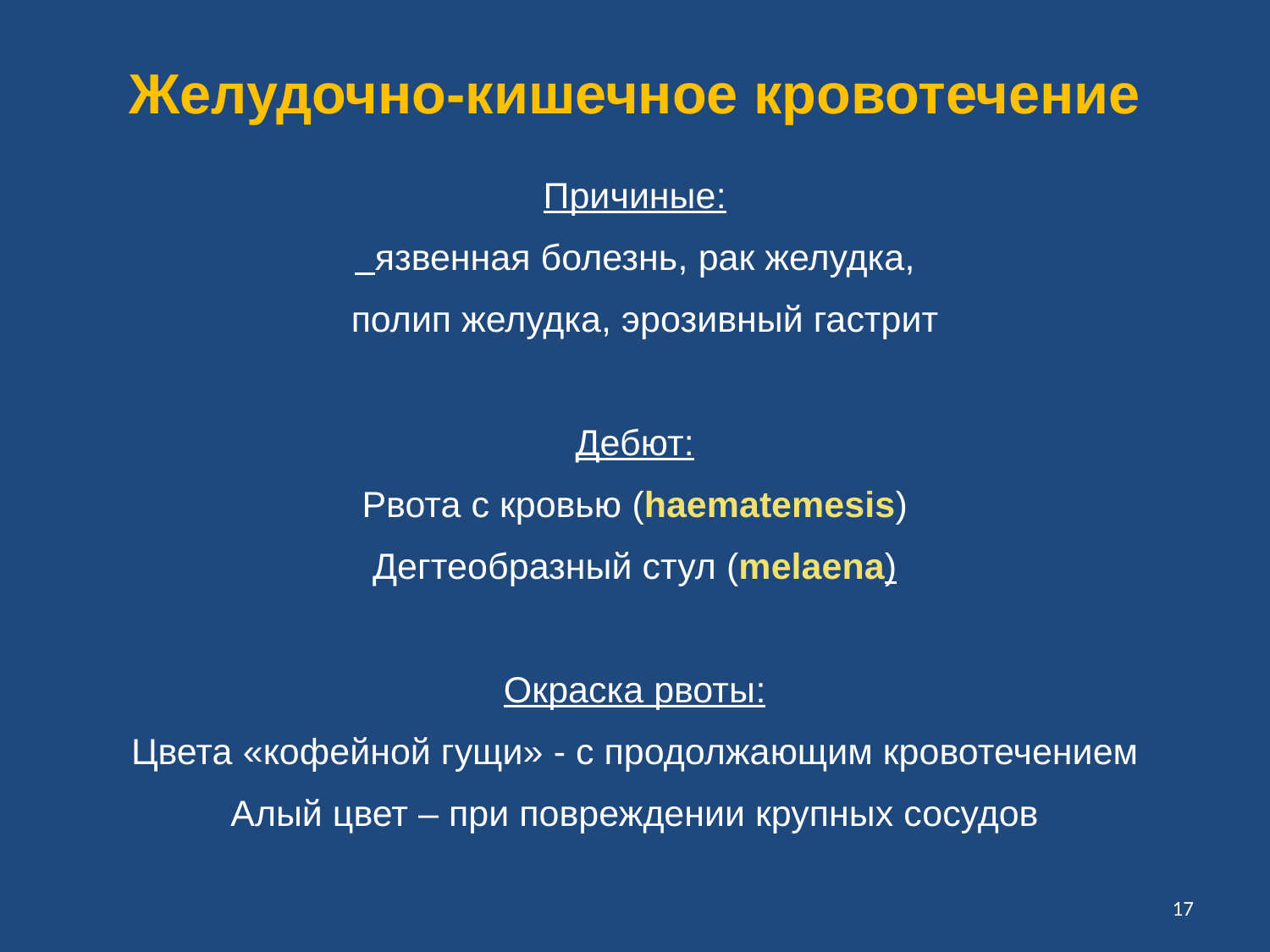

# Желудочно-кишечное кровотечение
Причиные:
  язвенная болезнь, рак желудка,
  полип желудка, эрозивный гастрит

Дебют:
Рвота с кровью (haematemesis)
Дегтеобразный стул (melaena)

Окраска рвоты:
Цвета «кофейной гущи» - с продолжающим кровотечением
Алый цвет – при повреждении крупных сосудов
17